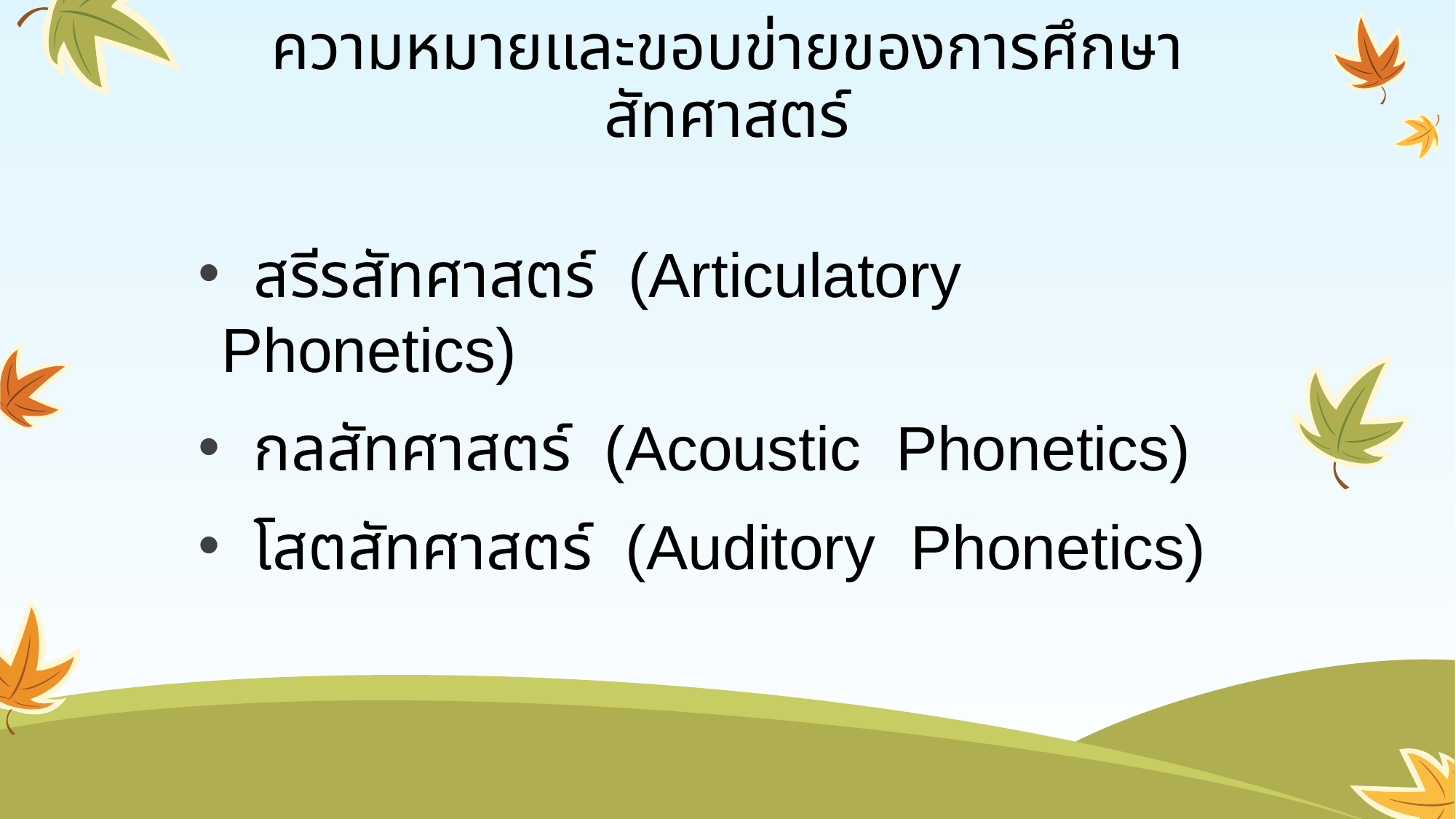

# ความหมายและขอบข่ายของการศึกษาสัทศาสตร์
  สรีรสัทศาสตร์  (Articulatory  Phonetics)
  กลสัทศาสตร์  (Acoustic  Phonetics)
  โสตสัทศาสตร์  (Auditory  Phonetics)